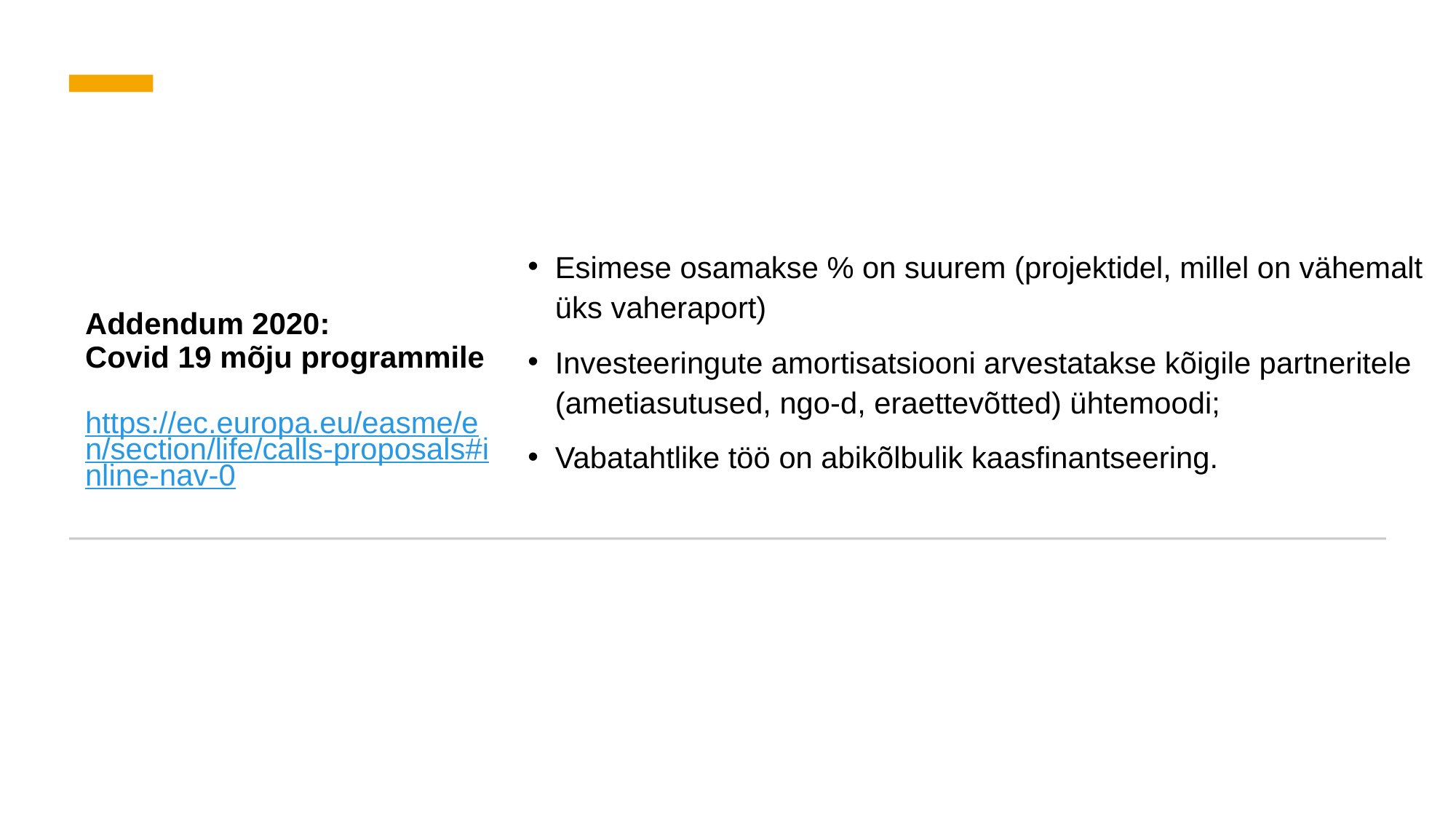

Esimese osamakse % on suurem (projektidel, millel on vähemalt üks vaheraport)
Investeeringute amortisatsiooni arvestatakse kõigile partneritele (ametiasutused, ngo-d, eraettevõtted) ühtemoodi;
Vabatahtlike töö on abikõlbulik kaasfinantseering.

# Addendum 2020: Covid 19 mõju programmile https://ec.europa.eu/easme/en/section/life/calls-proposals#inline-nav-0